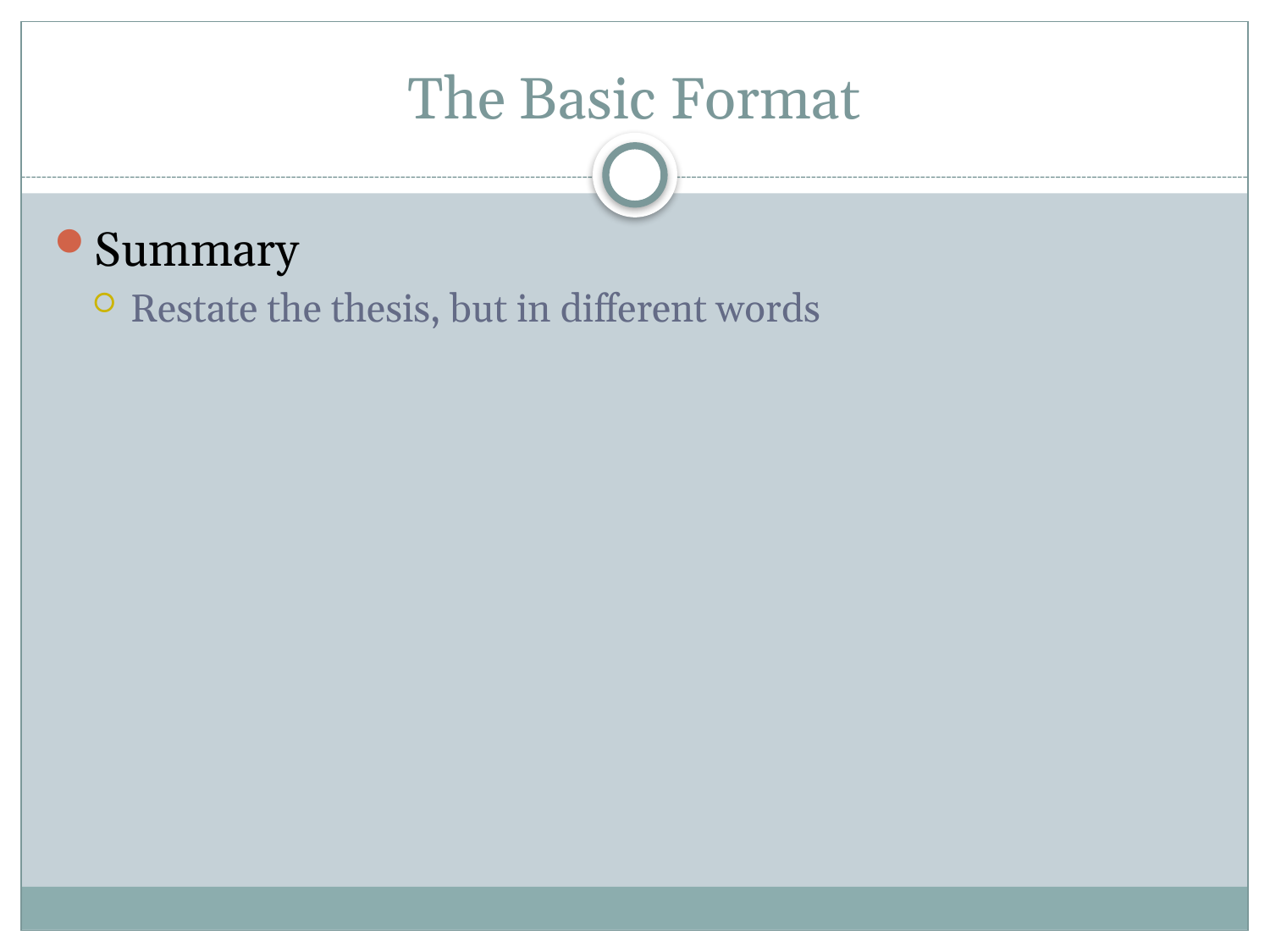

# The Basic Format
Summary
Restate the thesis, but in different words